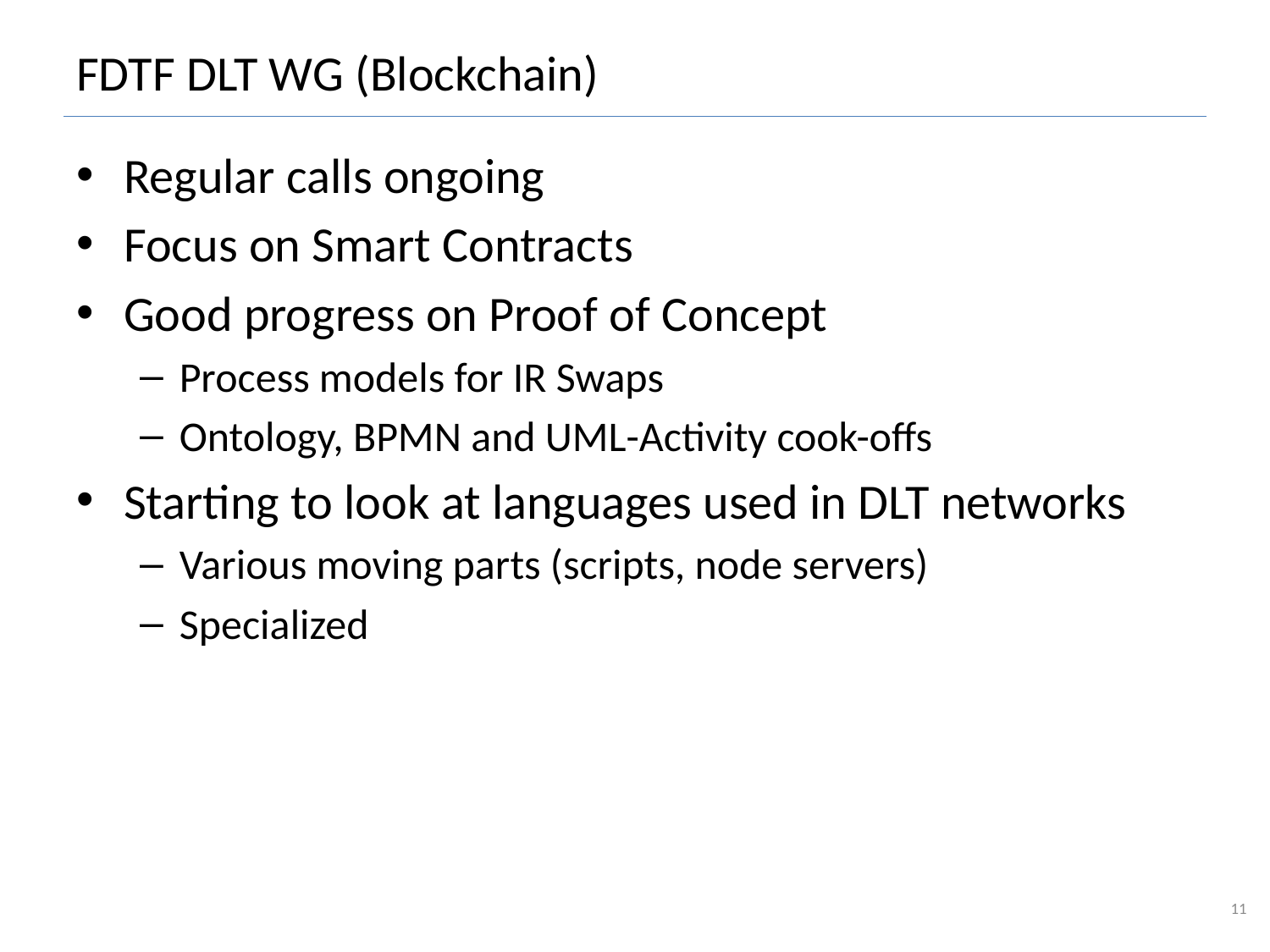

# FDTF DLT WG (Blockchain)
Regular calls ongoing
Focus on Smart Contracts
Good progress on Proof of Concept
Process models for IR Swaps
Ontology, BPMN and UML-Activity cook-offs
Starting to look at languages used in DLT networks
Various moving parts (scripts, node servers)
Specialized

11